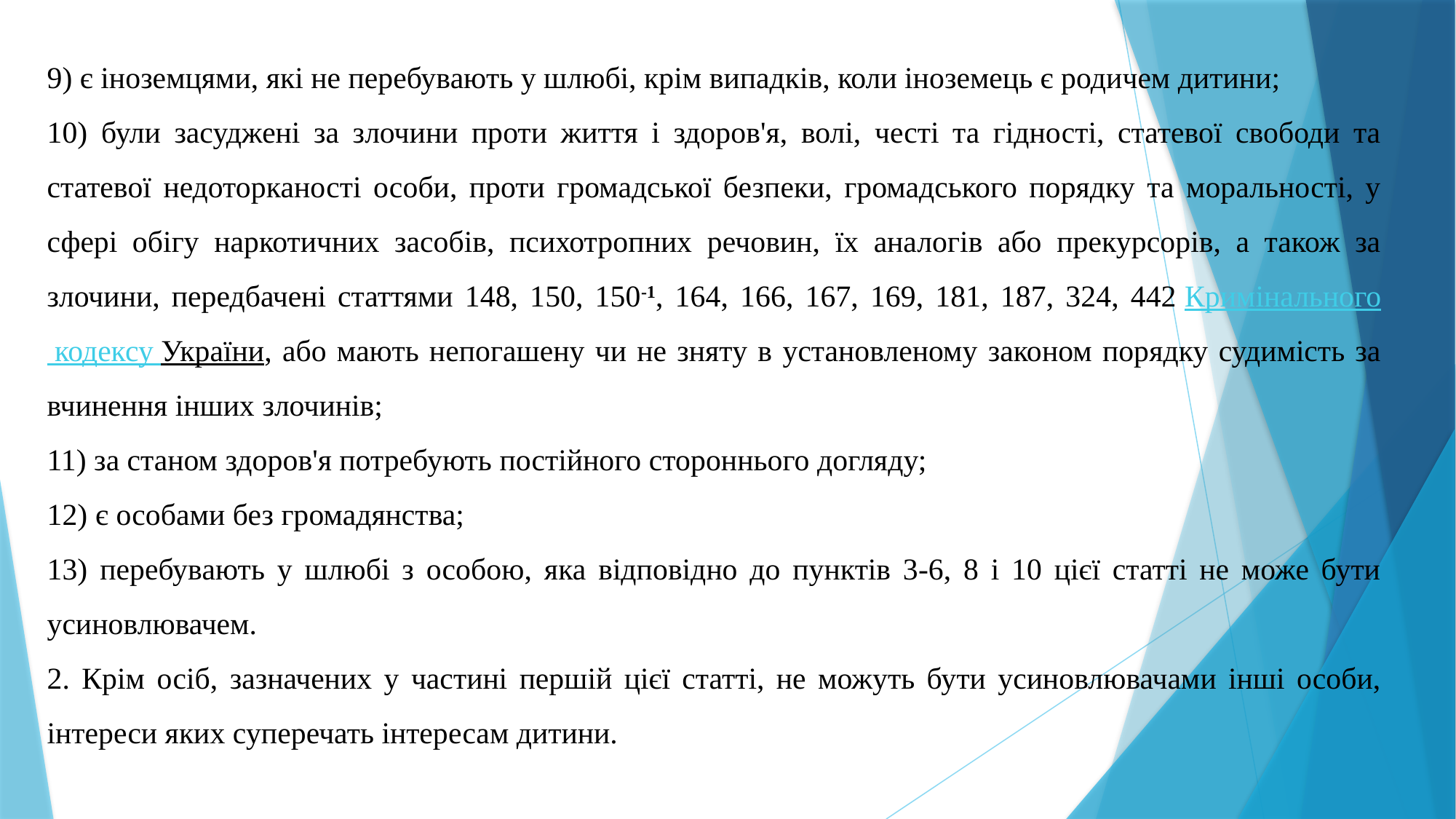

9) є іноземцями, які не перебувають у шлюбі, крім випадків, коли іноземець є родичем дитини;
10) були засуджені за злочини проти життя і здоров'я, волі, честі та гідності, статевої свободи та статевої недоторканості особи, проти громадської безпеки, громадського порядку та моральності, у сфері обігу наркотичних засобів, психотропних речовин, їх аналогів або прекурсорів, а також за злочини, передбачені статтями 148, 150, 150-1, 164, 166, 167, 169, 181, 187, 324, 442 Кримінального кодексу України, або мають непогашену чи не зняту в установленому законом порядку судимість за вчинення інших злочинів;
11) за станом здоров'я потребують постійного стороннього догляду;
12) є особами без громадянства;
13) перебувають у шлюбі з особою, яка відповідно до пунктів 3-6, 8 і 10 цієї статті не може бути усиновлювачем.
2. Крім осіб, зазначених у частині першій цієї статті, не можуть бути усиновлювачами інші особи, інтереси яких суперечать інтересам дитини.